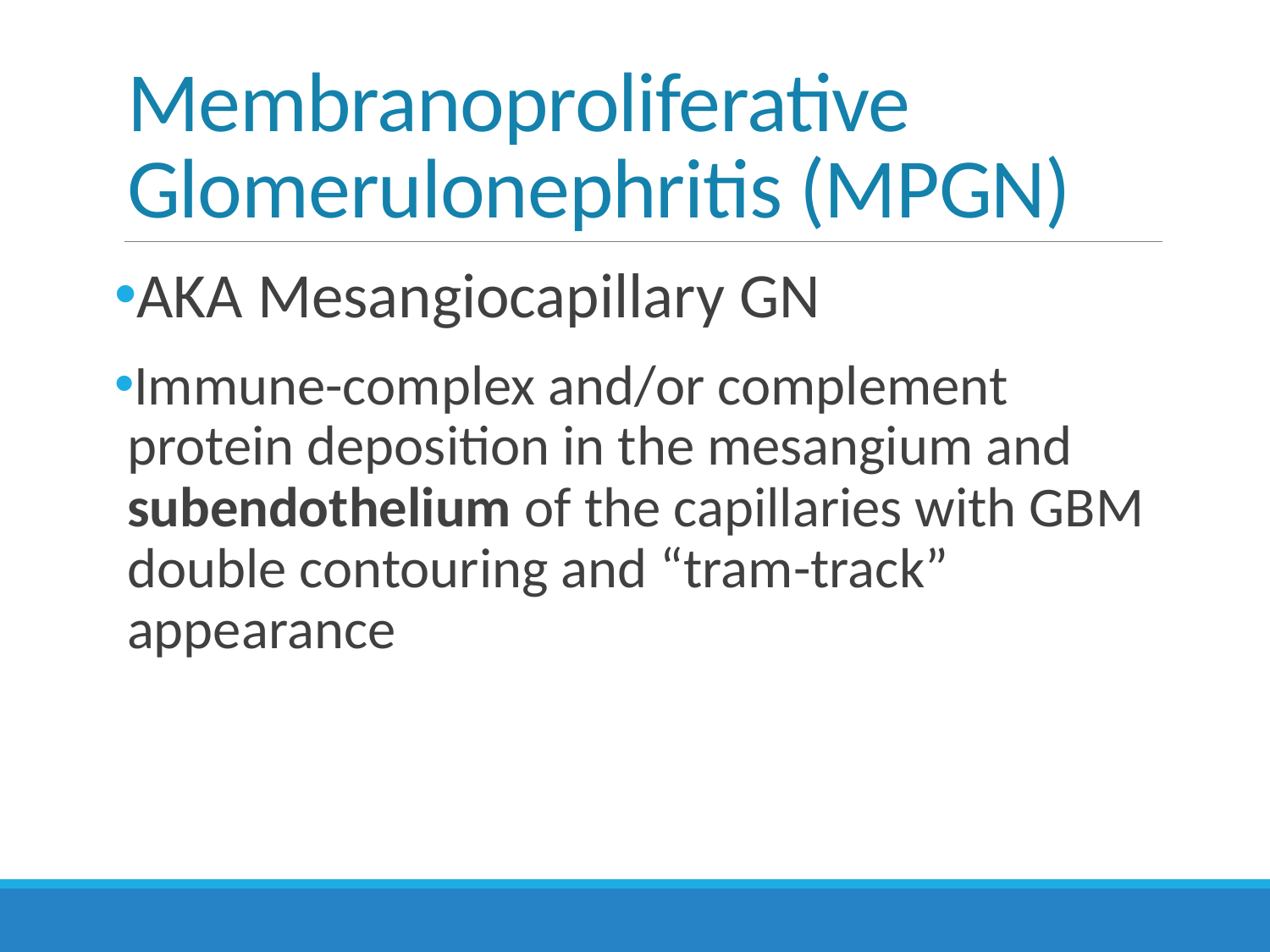

# Membranoproliferative Glomerulonephritis (MPGN)
AKA Mesangiocapillary GN
Immune-complex and/or complement protein deposition in the mesangium and subendothelium of the capillaries with GBM double contouring and “tram-track” appearance